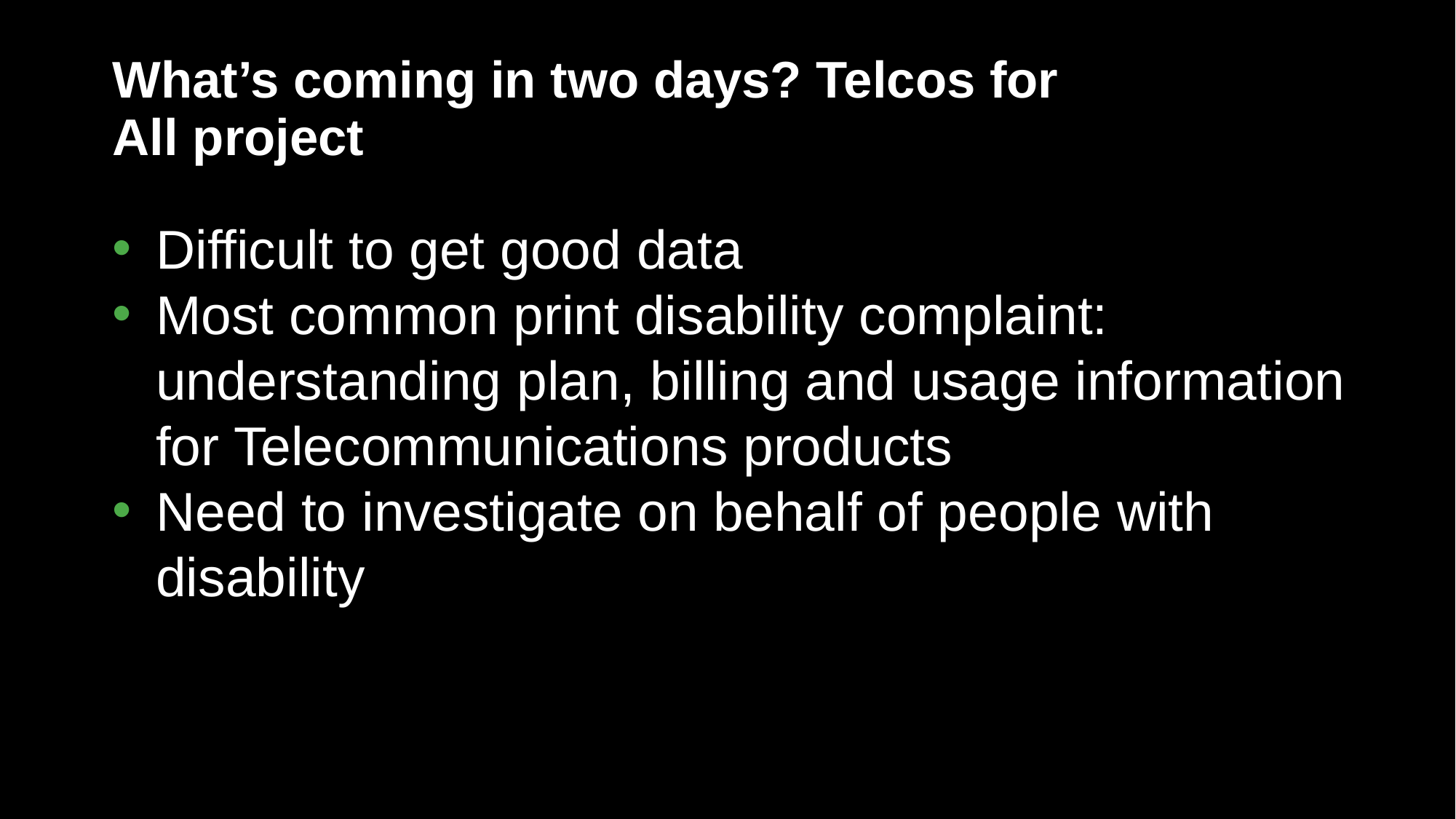

# What’s coming in two days? Telcos for All project
Difficult to get good data
Most common print disability complaint: understanding plan, billing and usage information for Telecommunications products
Need to investigate on behalf of people with disability